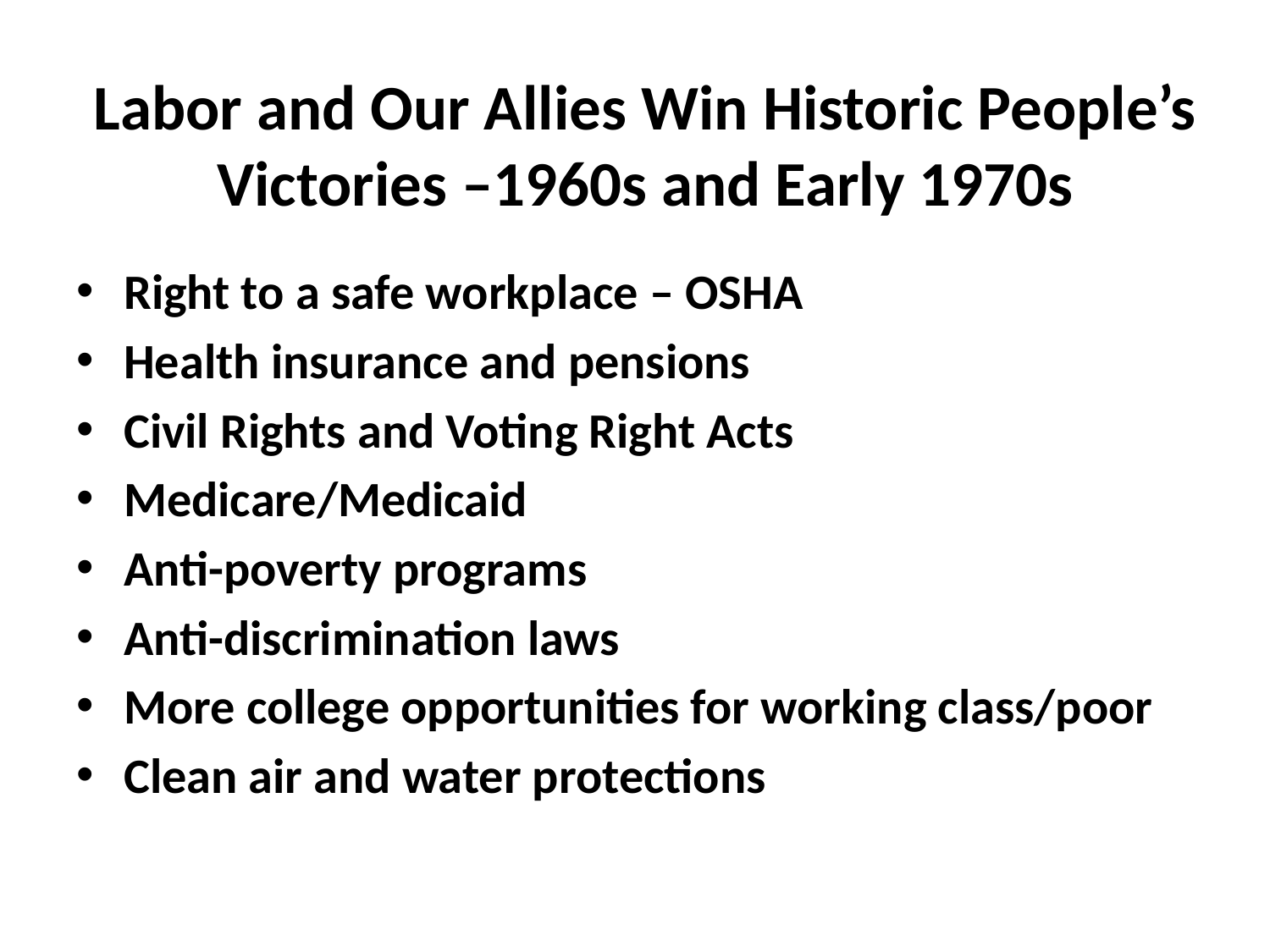

# Labor and Our Allies Win Historic People’s Victories –1960s and Early 1970s
Right to a safe workplace – OSHA
Health insurance and pensions
Civil Rights and Voting Right Acts
Medicare/Medicaid
Anti-poverty programs
Anti-discrimination laws
More college opportunities for working class/poor
Clean air and water protections